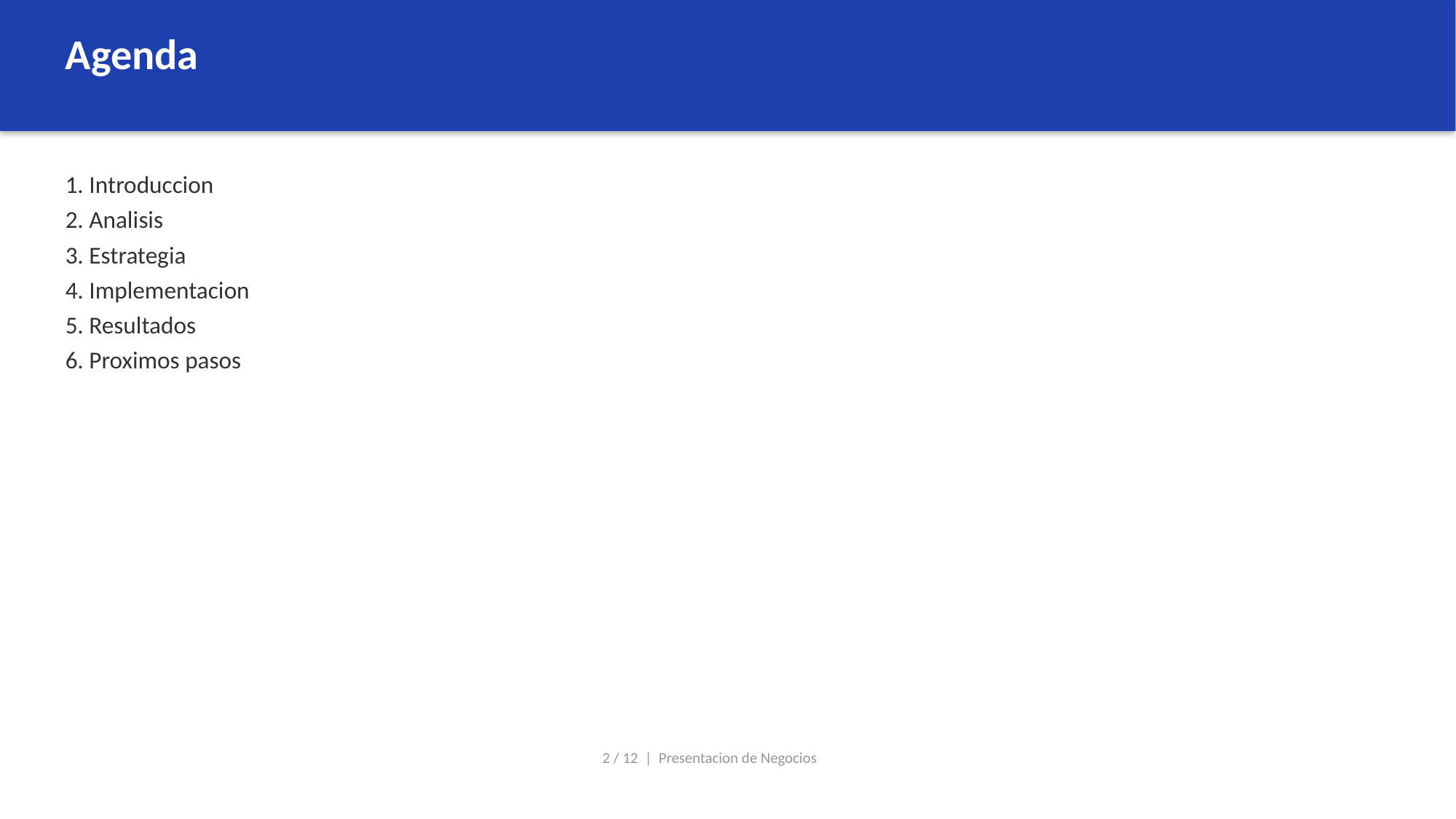

Agenda
1. Introduccion
2. Analisis
3. Estrategia
4. Implementacion
5. Resultados
6. Proximos pasos
2 / 12  |  Presentacion de Negocios